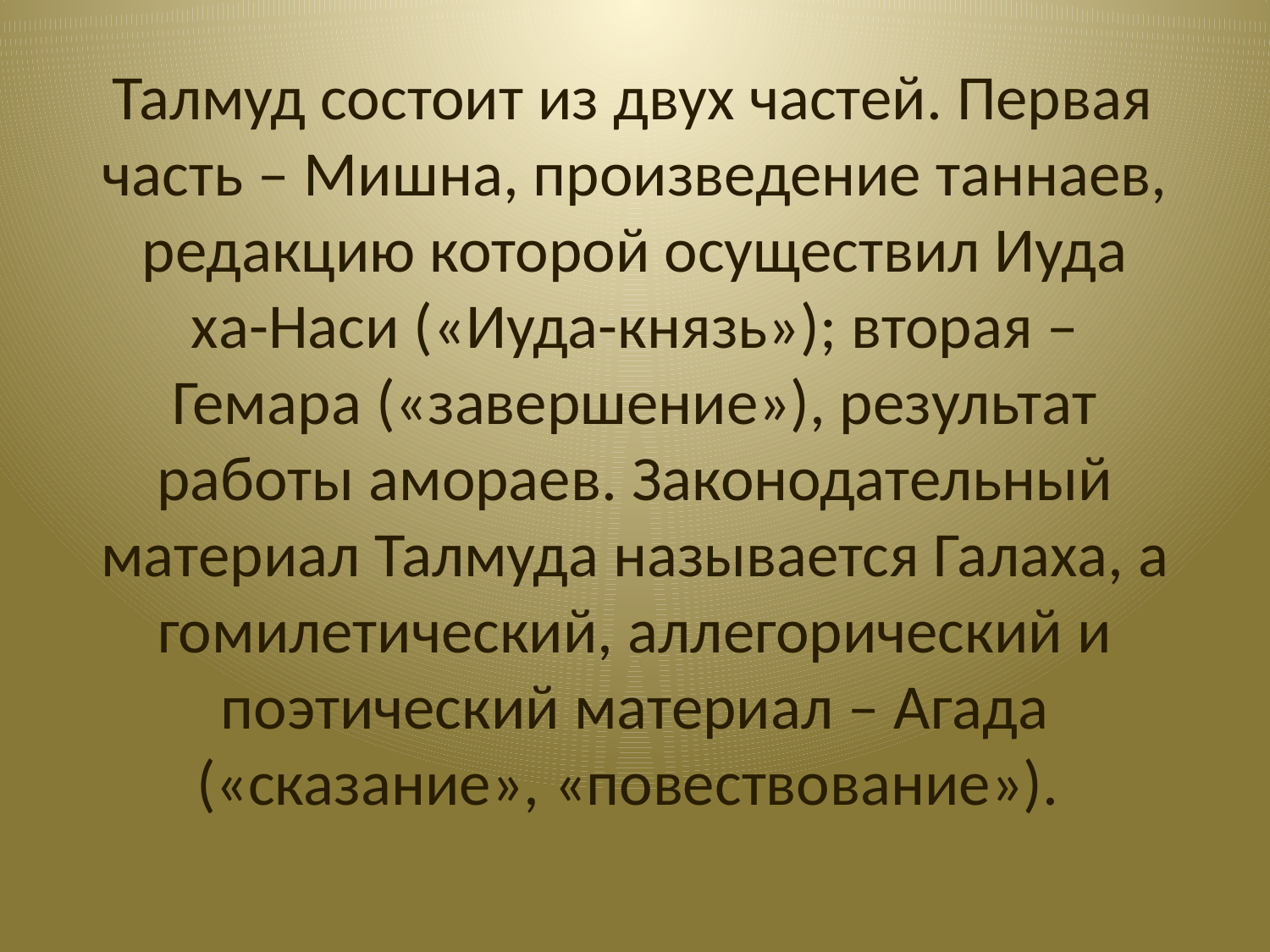

#
   Талмуд состоит из двух частей. Первая часть – Мишна, произведение таннаев, редакцию которой осуществил Иуда ха-Наси («Иуда-князь»); вторая – Гемара («завершение»), результат работы амораев. Законодательный материал Талмуда называется Галаха, а гомилетический, аллегорический и поэтический материал – Агада («сказание», «повествование»).